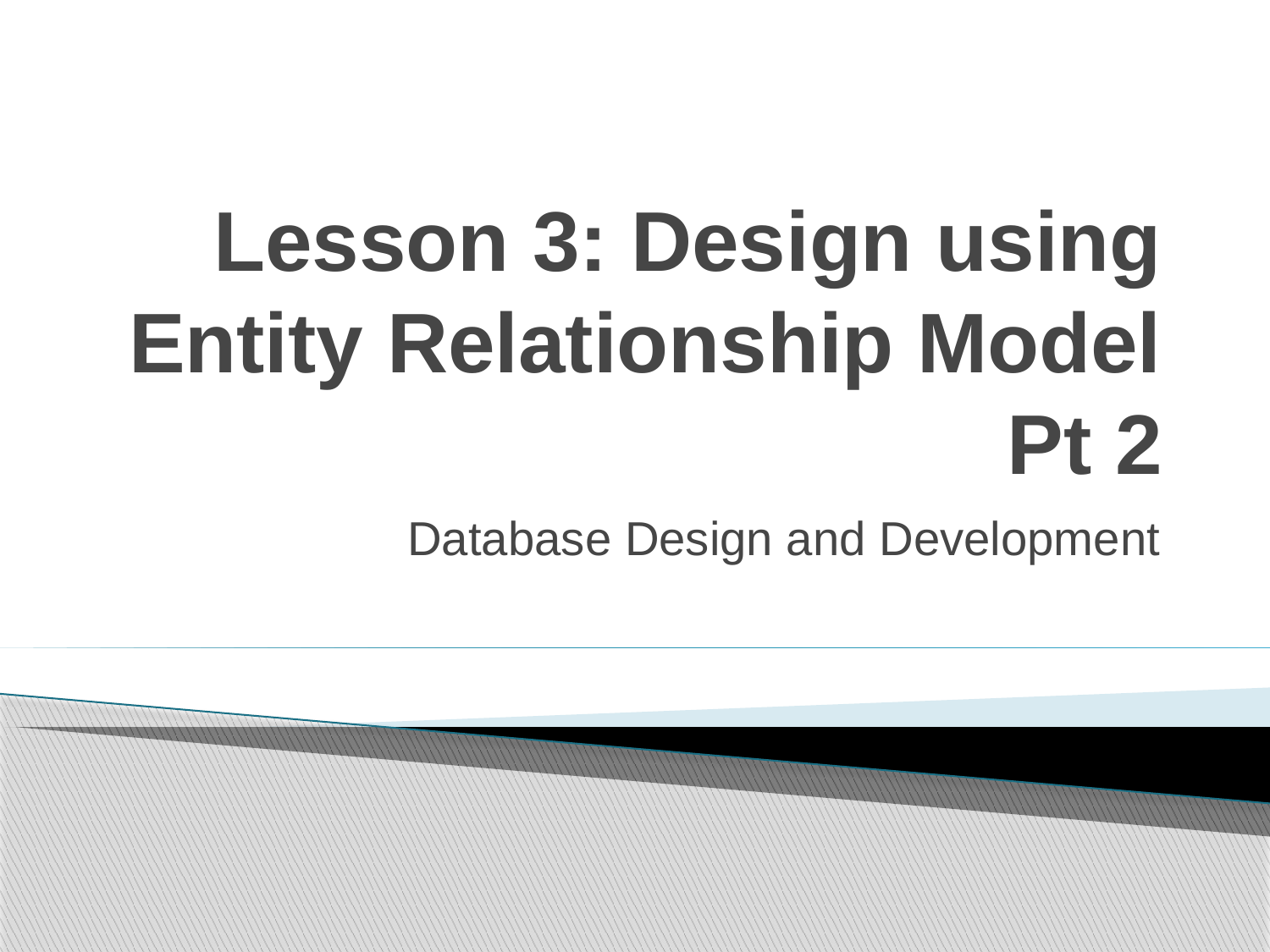

# Lesson 3: Design using Entity Relationship Model Pt 2
Database Design and Development